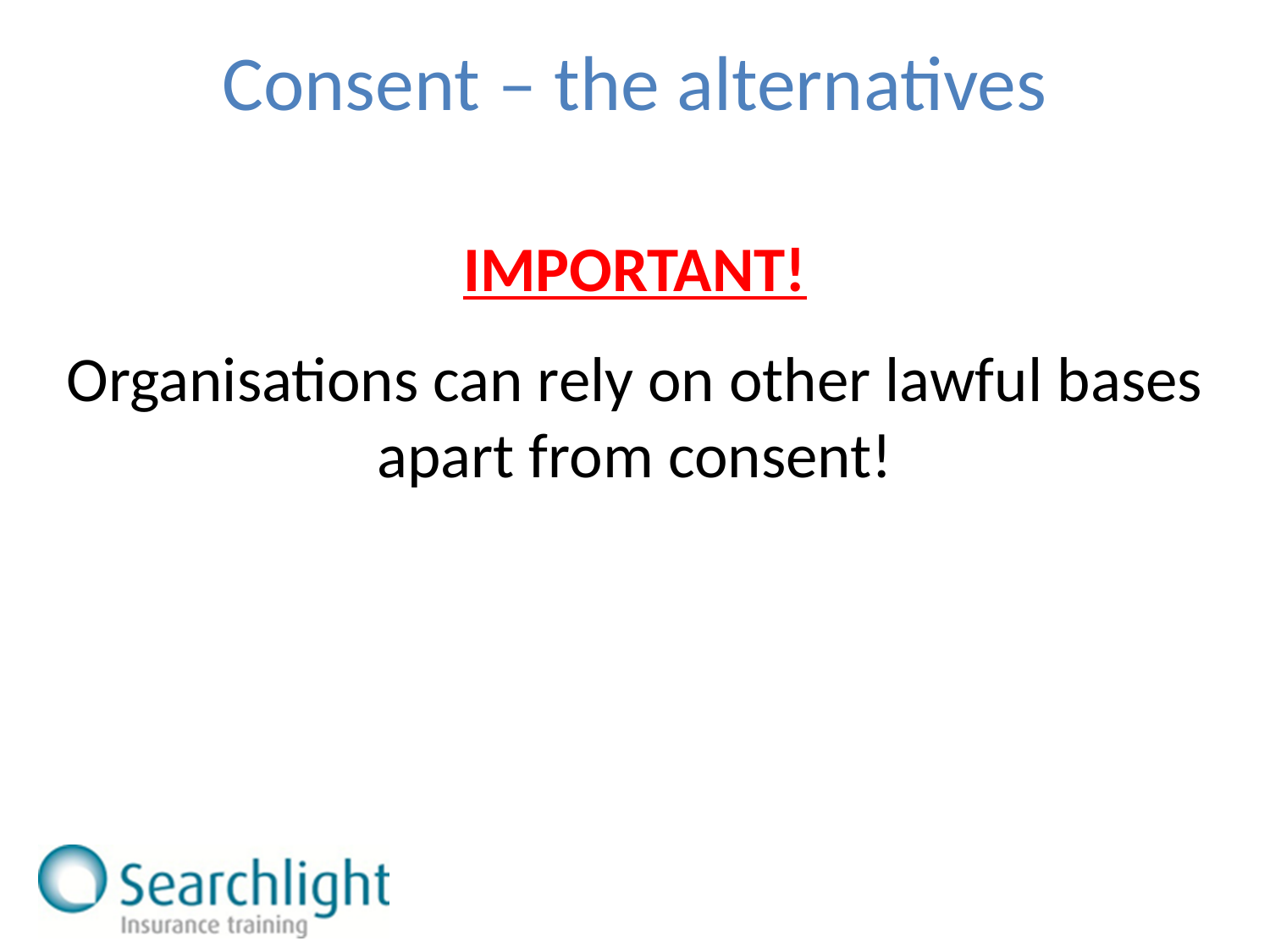

Consent – the alternatives
IMPORTANT!

Organisations can rely on other lawful bases apart from consent!